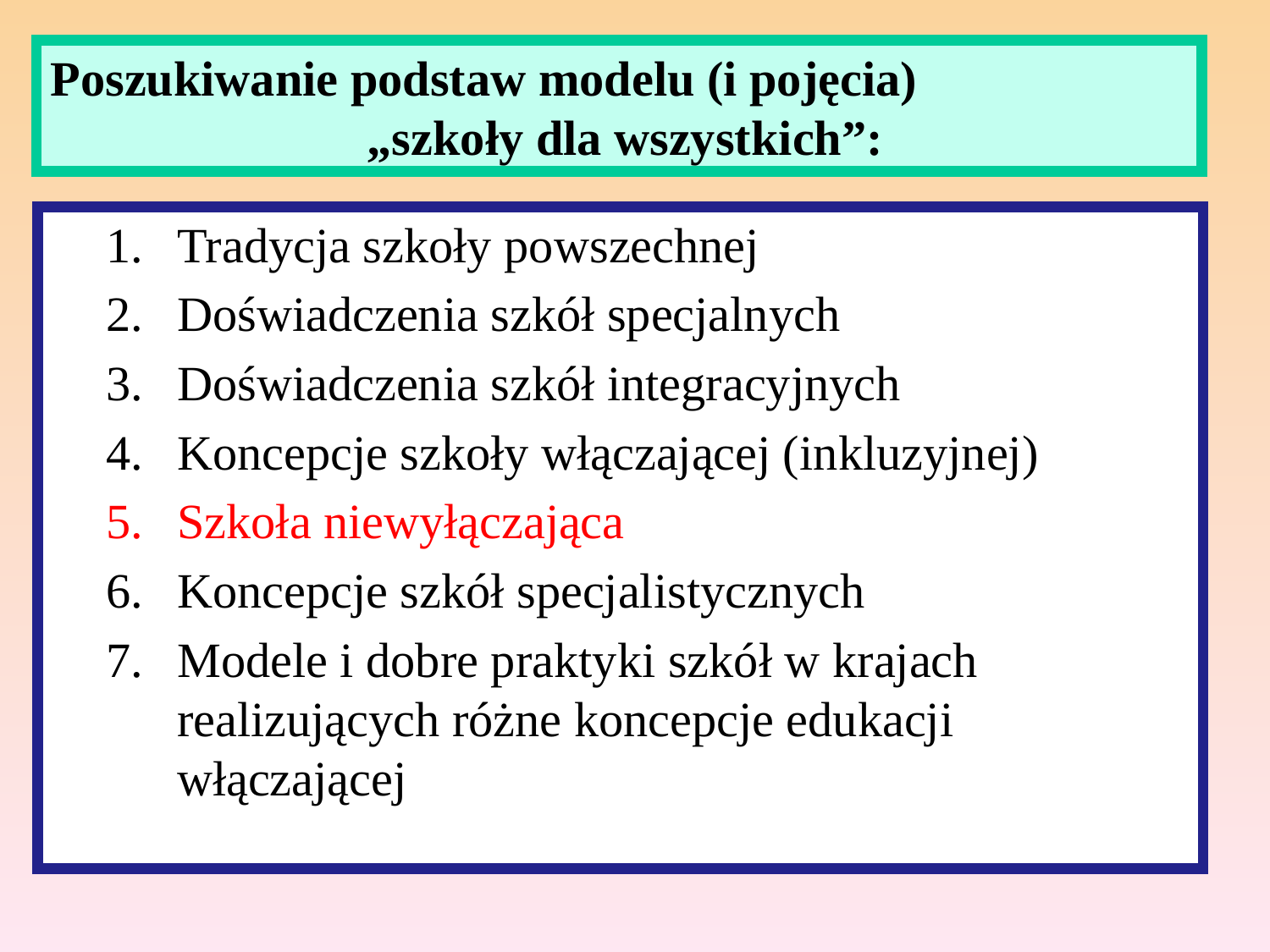

# Poszukiwanie podstaw modelu (i pojęcia)                        „szkoły dla wszystkich”:
Tradycja szkoły powszechnej
Doświadczenia szkół specjalnych
Doświadczenia szkół integracyjnych
Koncepcje szkoły włączającej (inkluzyjnej)
Szkoła niewyłączająca
Koncepcje szkół specjalistycznych
Modele i dobre praktyki szkół w krajach realizujących różne koncepcje edukacji włączającej